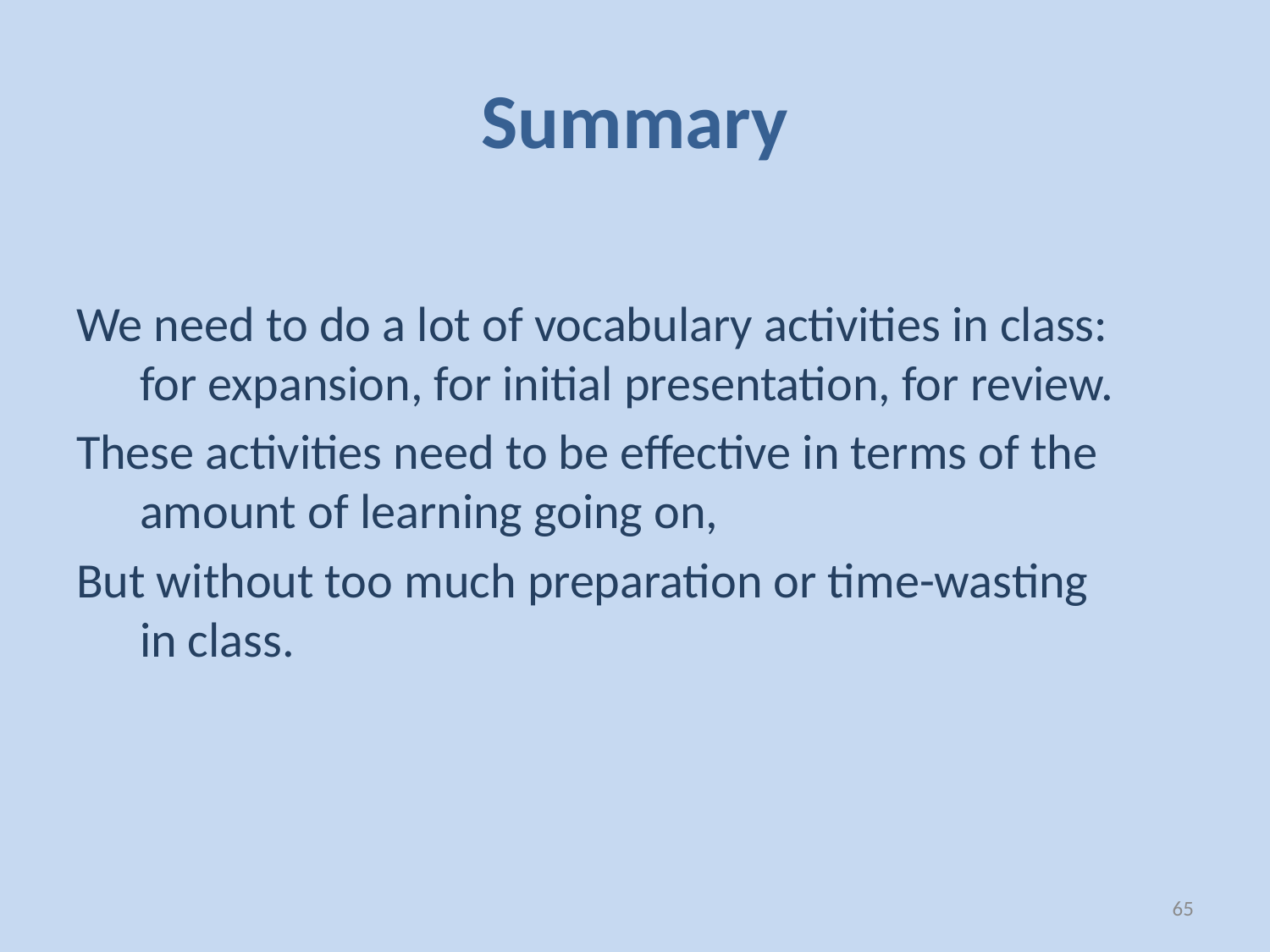

# Summary
We need to do a lot of vocabulary activities in class: for expansion, for initial presentation, for review.
These activities need to be effective in terms of the amount of learning going on,
But without too much preparation or time-wasting in class.
65